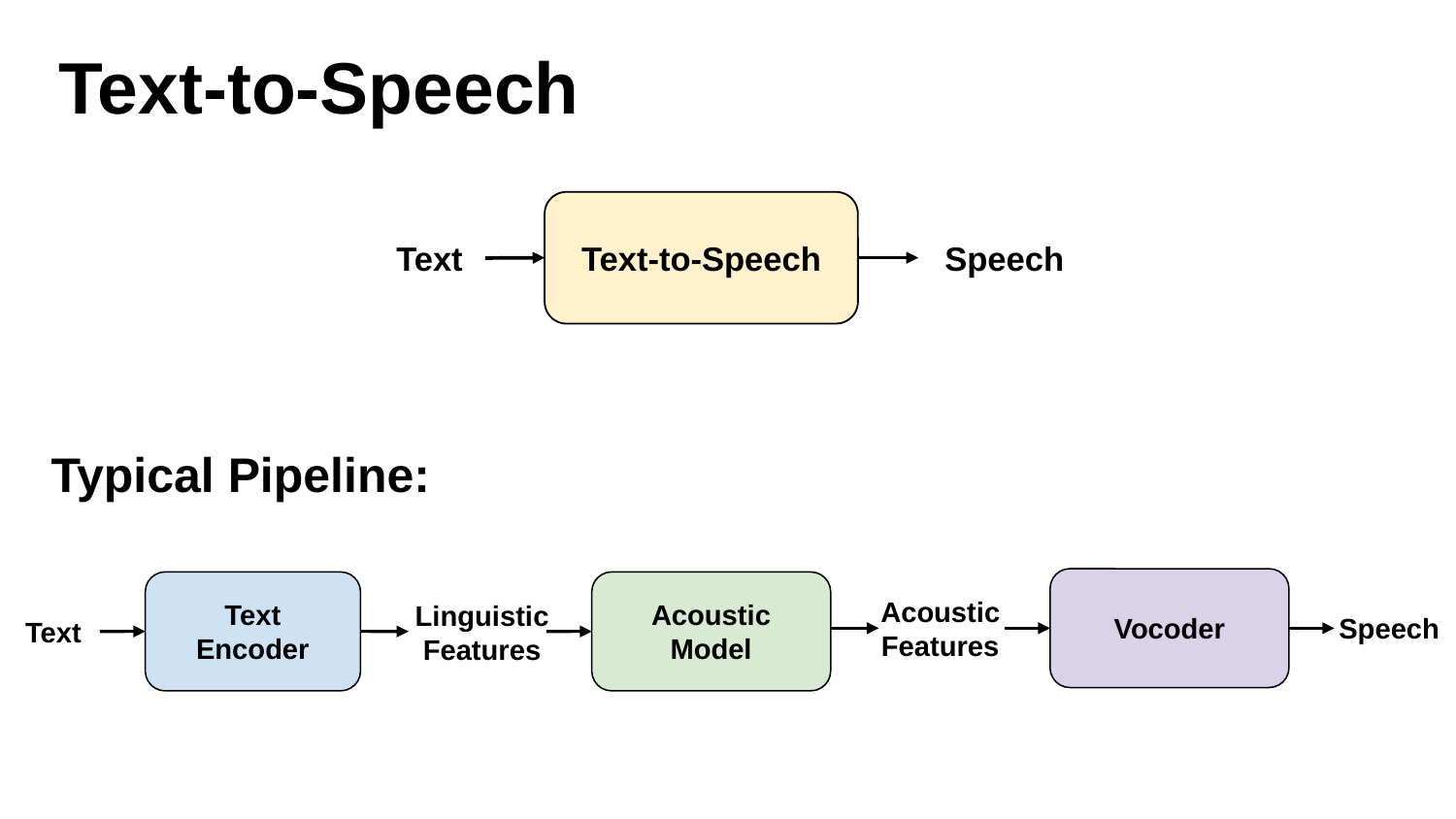

# Text-to-Speech
Text-to-Speech
Text
Speech
Typical Pipeline:
Vocoder
Text Encoder
Acoustic Model
Acoustic Features
Speech
Text
Linguistic Features